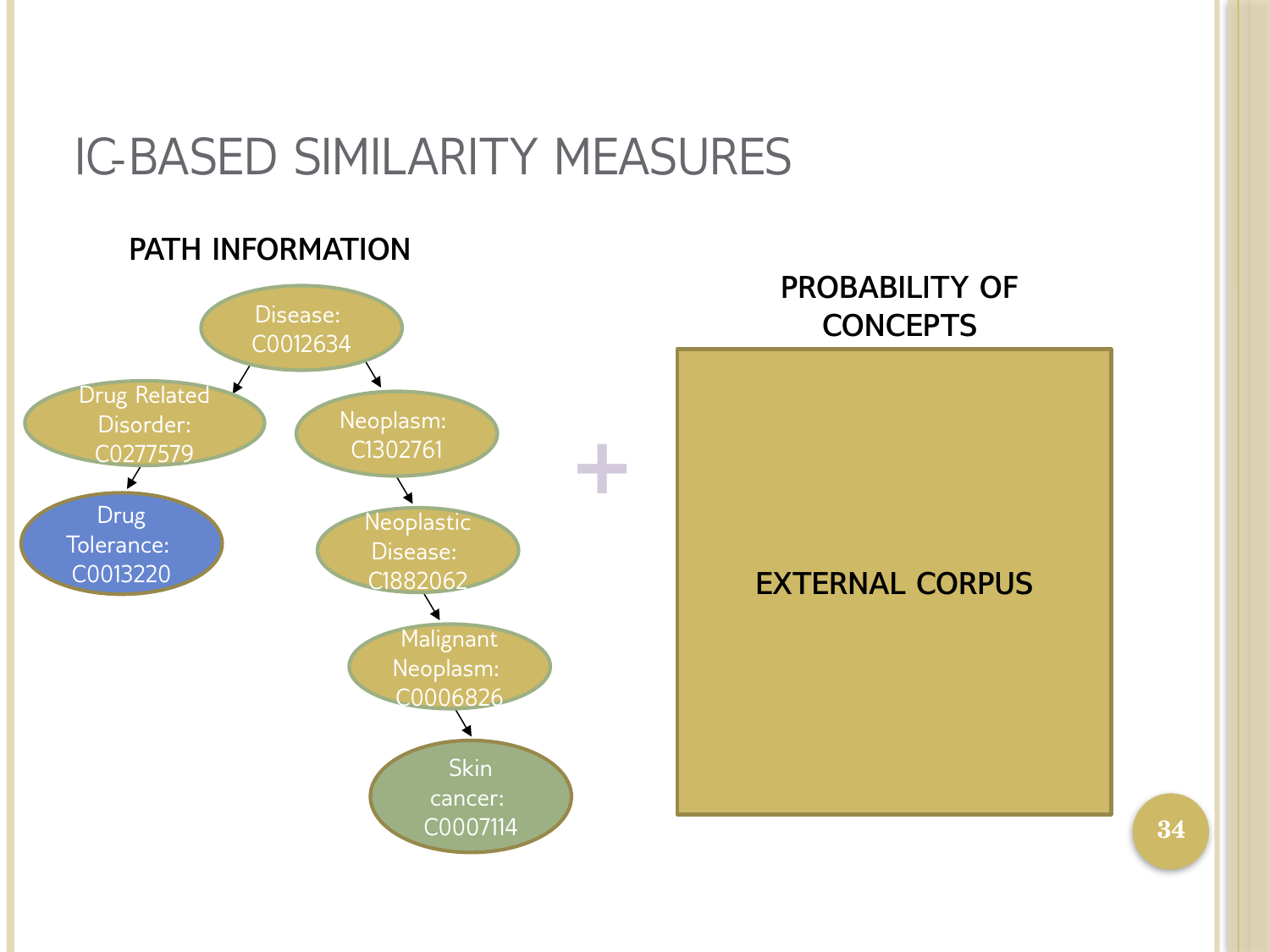

# IC-based similarity measures
PATH INFORMATION

PROBABILITY OF CONCEPTS
Disease:
C0012634
EXTERNAL CORPUS

Drug Related Disorder: C0277579
Neoplasm:
C1302761
+

Drug
Tolerance:
C0013220
Neoplastic Disease:
C1882062

Malignant Neoplasm:
C0006826

Skin cancer:
C0007114
34